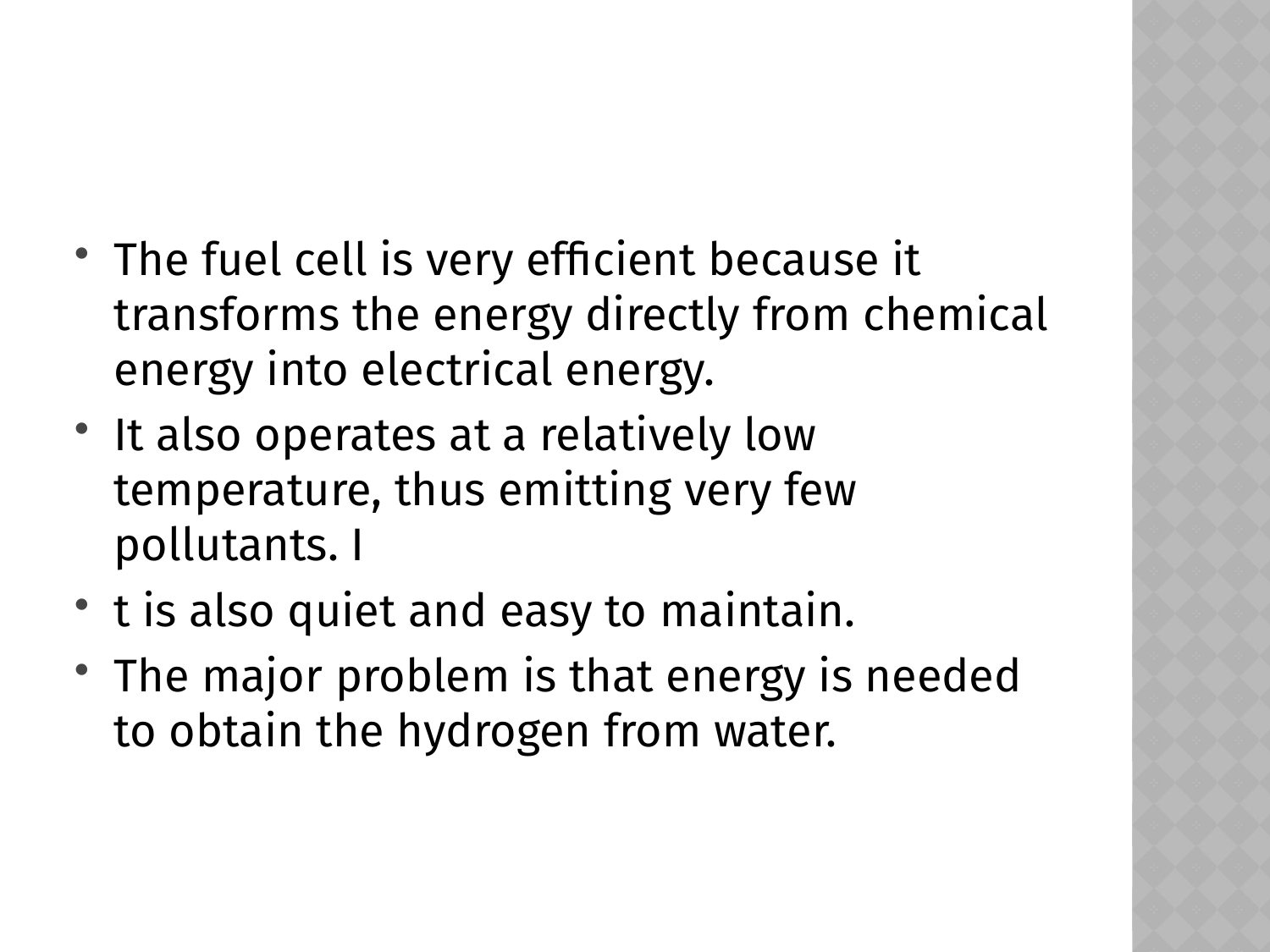

#
The fuel cell is very efficient because it transforms the energy directly from chemical energy into electrical energy.
It also operates at a relatively low temperature, thus emitting very few pollutants. I
t is also quiet and easy to maintain.
The major problem is that energy is needed to obtain the hydrogen from water.